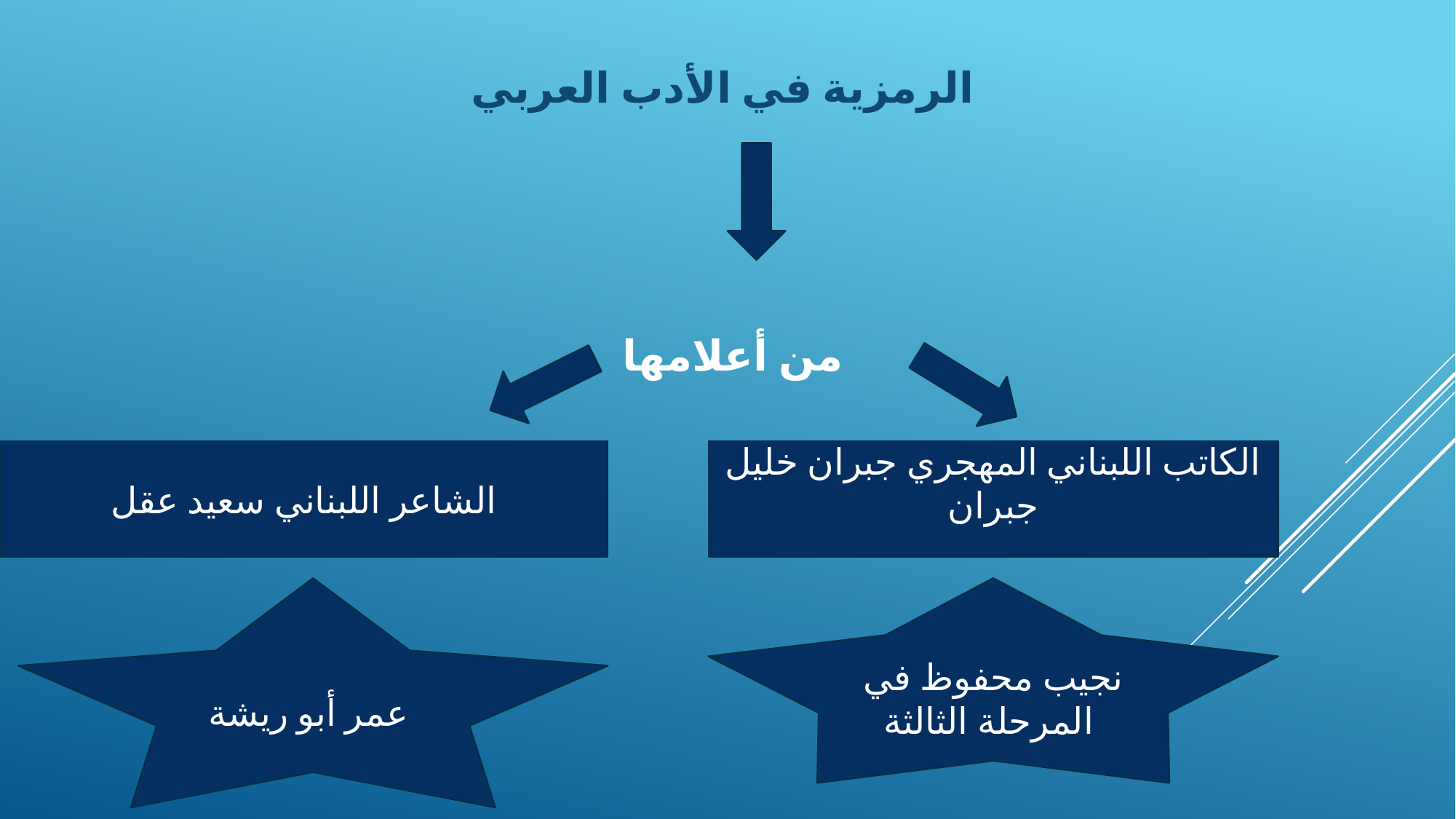

الرمزية في الأدب العربي

# من أعلامها

الشاعر اللبناني سعيد عقل
الكاتب اللبناني المهجري جبران خليل جبران

عمر أبو ريشة
نجيب محفوظ في المرحلة الثالثة